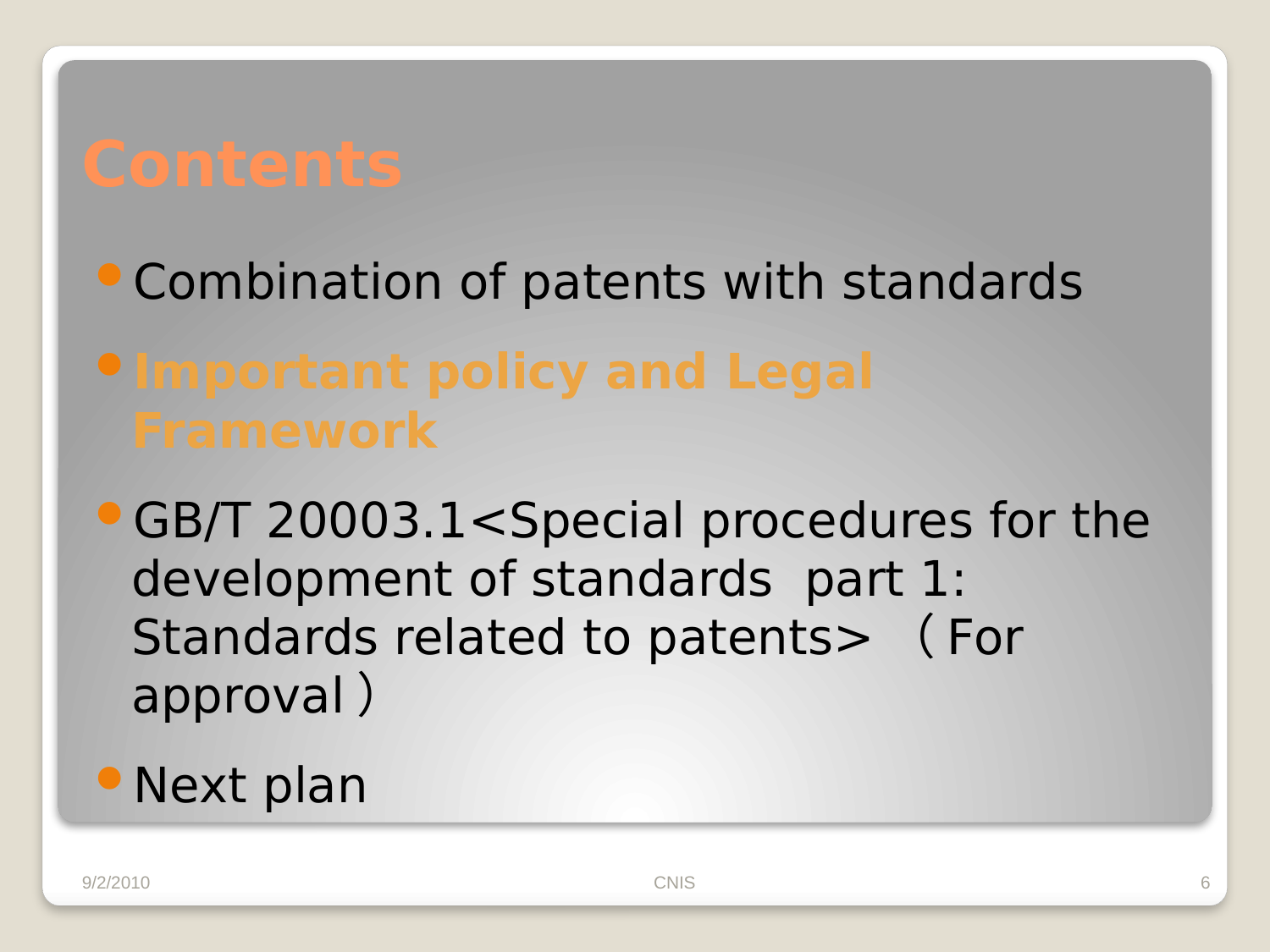

# Contents
Combination of patents with standards
Important policy and Legal Framework
GB/T 20003.1<Special procedures for the development of standards  part 1: Standards related to patents>（For approval）
Next plan
9/2/2010
CNIS
6